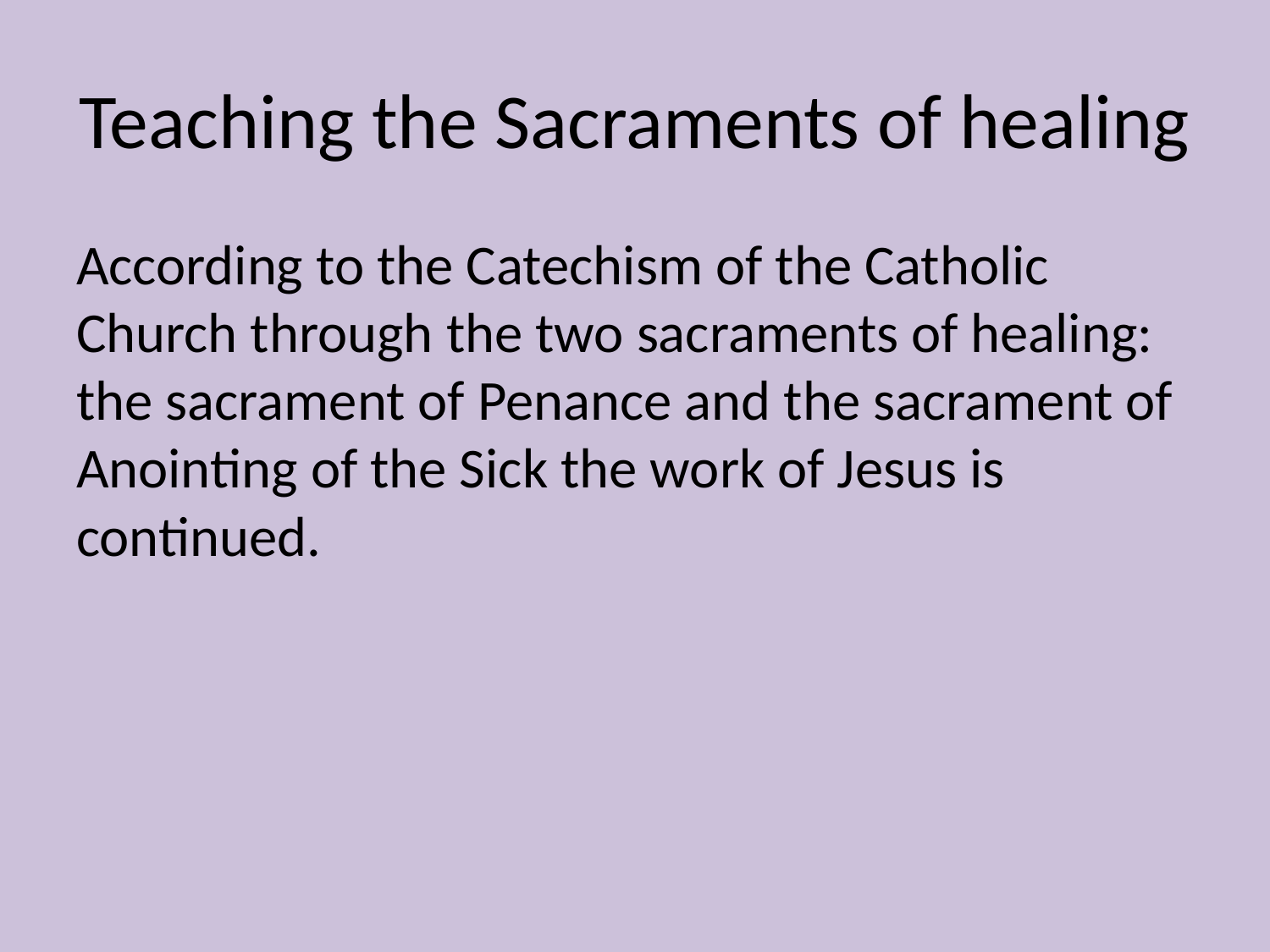

# Teaching the Sacraments of healing
According to the Catechism of the Catholic Church through the two sacraments of healing: the sacrament of Penance and the sacrament of Anointing of the Sick the work of Jesus is continued.